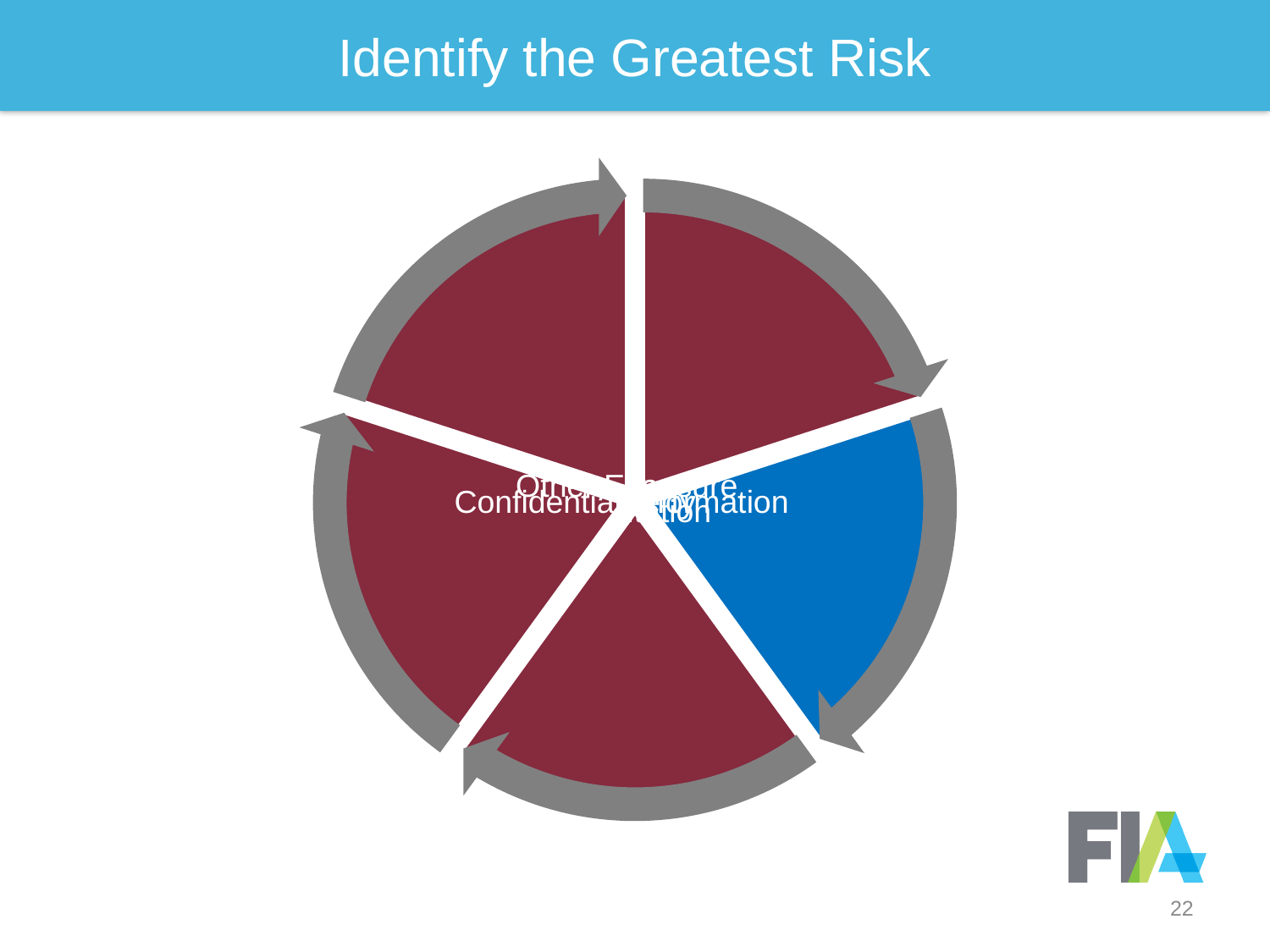

22
# Identify the Greatest Risk
Money
Liberty
Reputation
Confidential Information
Other Exposure